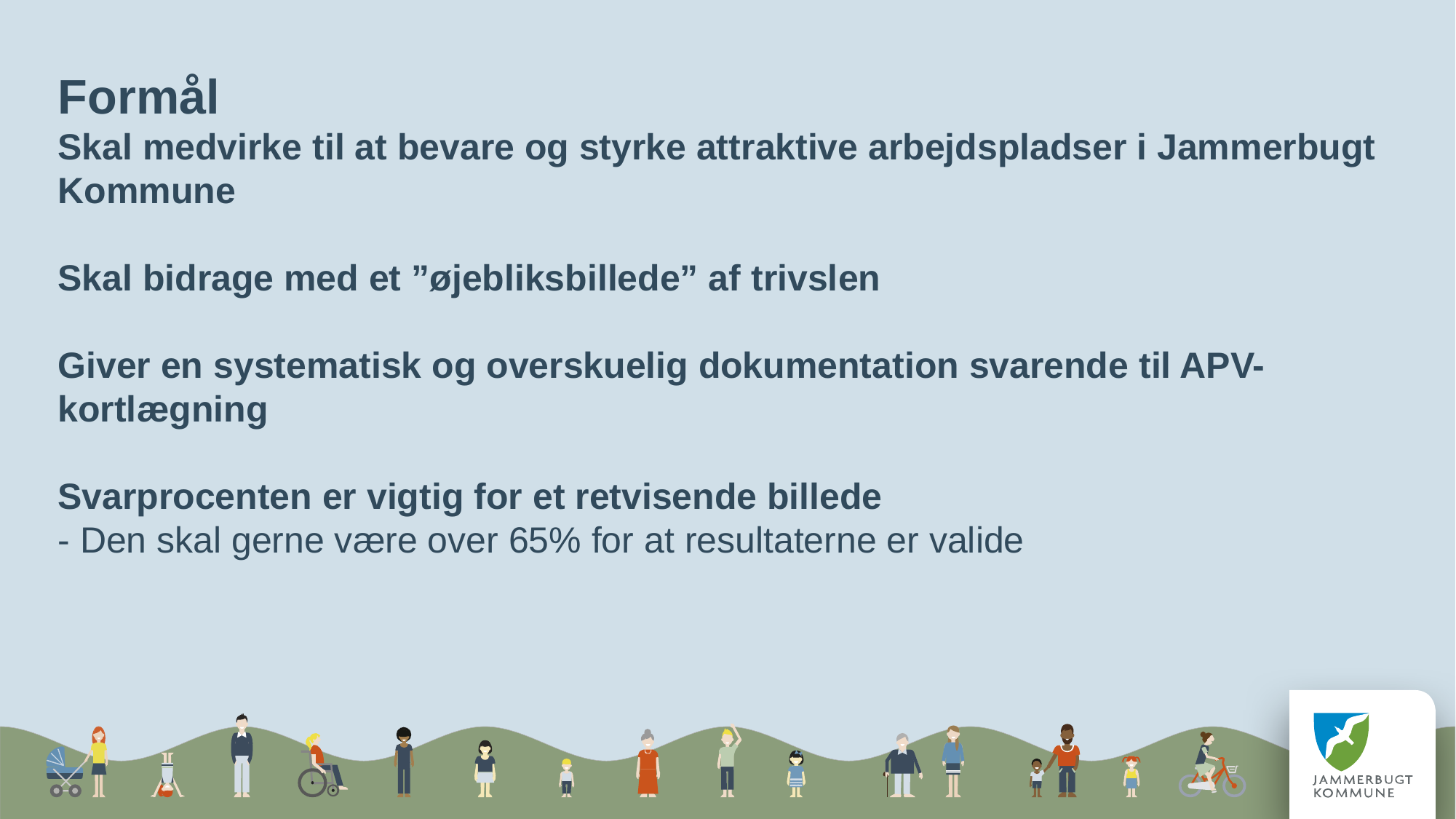

Formål
Skal medvirke til at bevare og styrke attraktive arbejdspladser i Jammerbugt Kommune

Skal bidrage med et ”øjebliksbillede” af trivslen

Giver en systematisk og overskuelig dokumentation svarende til APV-kortlægning

Svarprocenten er vigtig for et retvisende billede
- Den skal gerne være over 65% for at resultaterne er valide